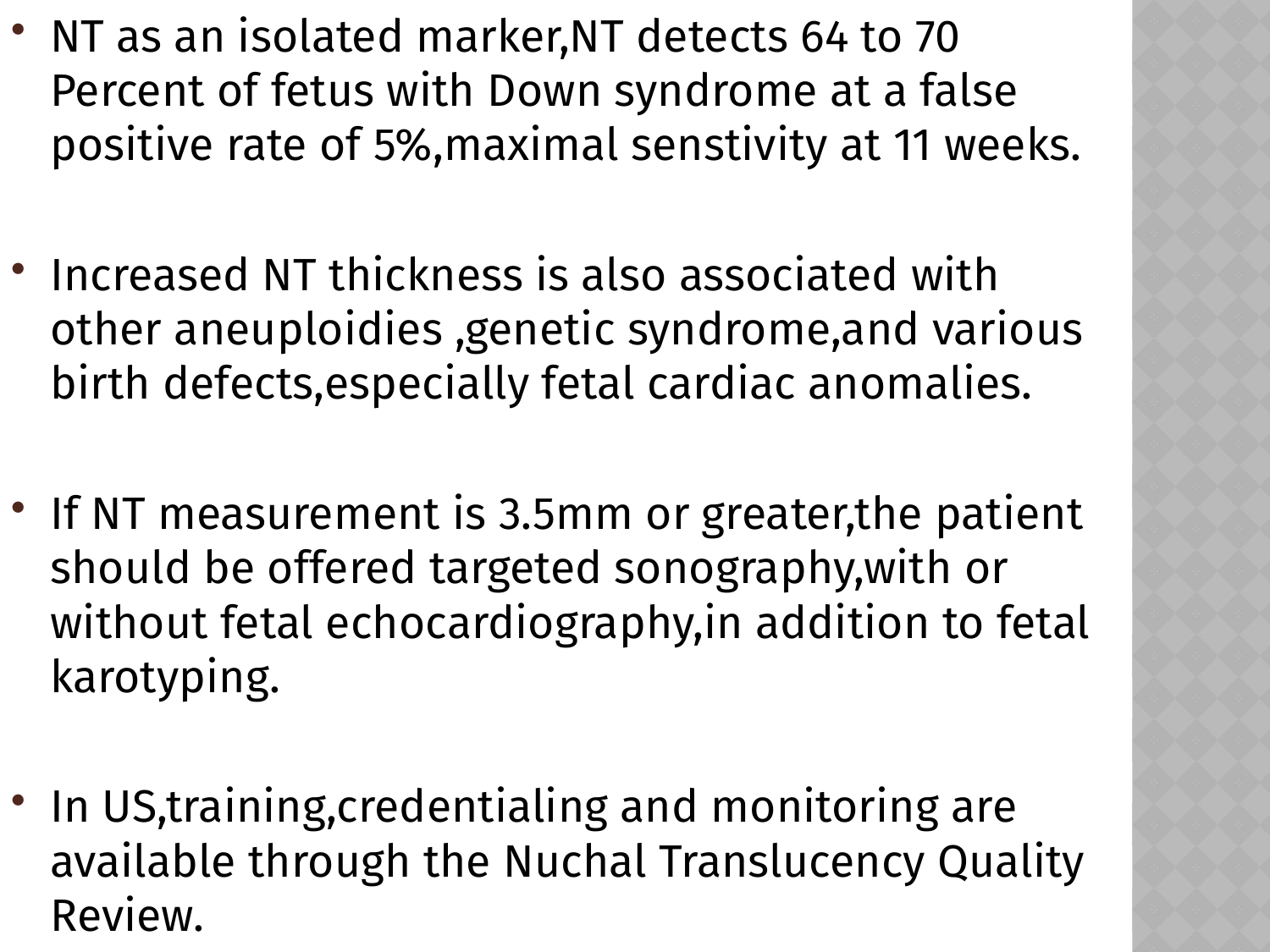

NT as an isolated marker,NT detects 64 to 70 Percent of fetus with Down syndrome at a false positive rate of 5%,maximal senstivity at 11 weeks.

Increased NT thickness is also associated with other aneuploidies ,genetic syndrome,and various birth defects,especially fetal cardiac anomalies.

If NT measurement is 3.5mm or greater,the patient should be offered targeted sonography,with or without fetal echocardiography,in addition to fetal karotyping.

In US,training,credentialing and monitoring are available through the Nuchal Translucency Quality Review.